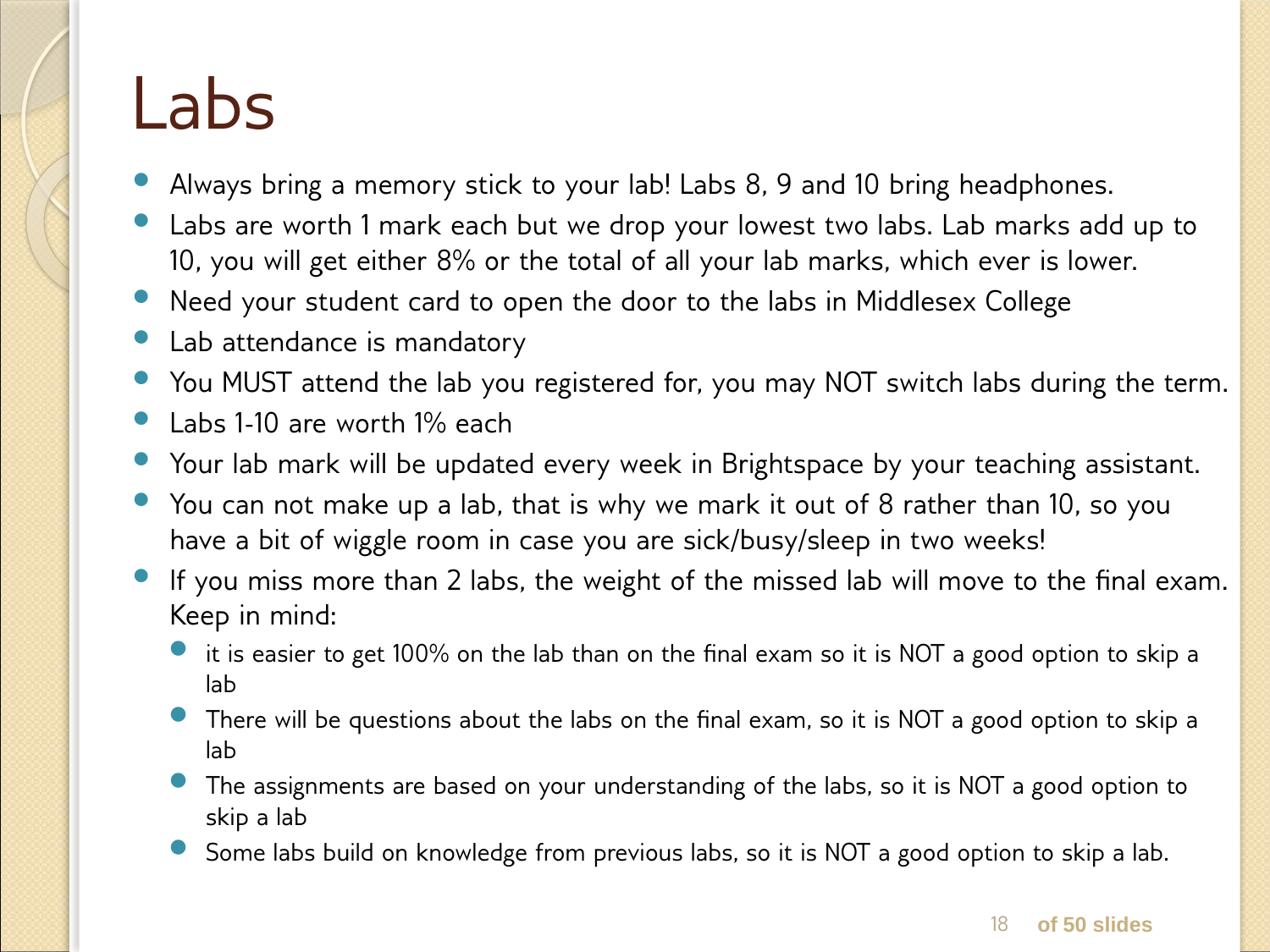

# Labs
Always bring a memory stick to your lab! Labs 8, 9 and 10 bring headphones.
Labs are worth 1 mark each but we drop your lowest two labs. Lab marks add up to 10, you will get either 8% or the total of all your lab marks, which ever is lower.
Need your student card to open the door to the labs in Middlesex College
Lab attendance is mandatory
You MUST attend the lab you registered for, you may NOT switch labs during the term.
Labs 1-10 are worth 1% each
Your lab mark will be updated every week in Brightspace by your teaching assistant.
You can not make up a lab, that is why we mark it out of 8 rather than 10, so you have a bit of wiggle room in case you are sick/busy/sleep in two weeks!
If you miss more than 2 labs, the weight of the missed lab will move to the final exam. Keep in mind:
it is easier to get 100% on the lab than on the final exam so it is NOT a good option to skip a lab
There will be questions about the labs on the final exam, so it is NOT a good option to skip a lab
The assignments are based on your understanding of the labs, so it is NOT a good option to skip a lab
Some labs build on knowledge from previous labs, so it is NOT a good option to skip a lab.
18